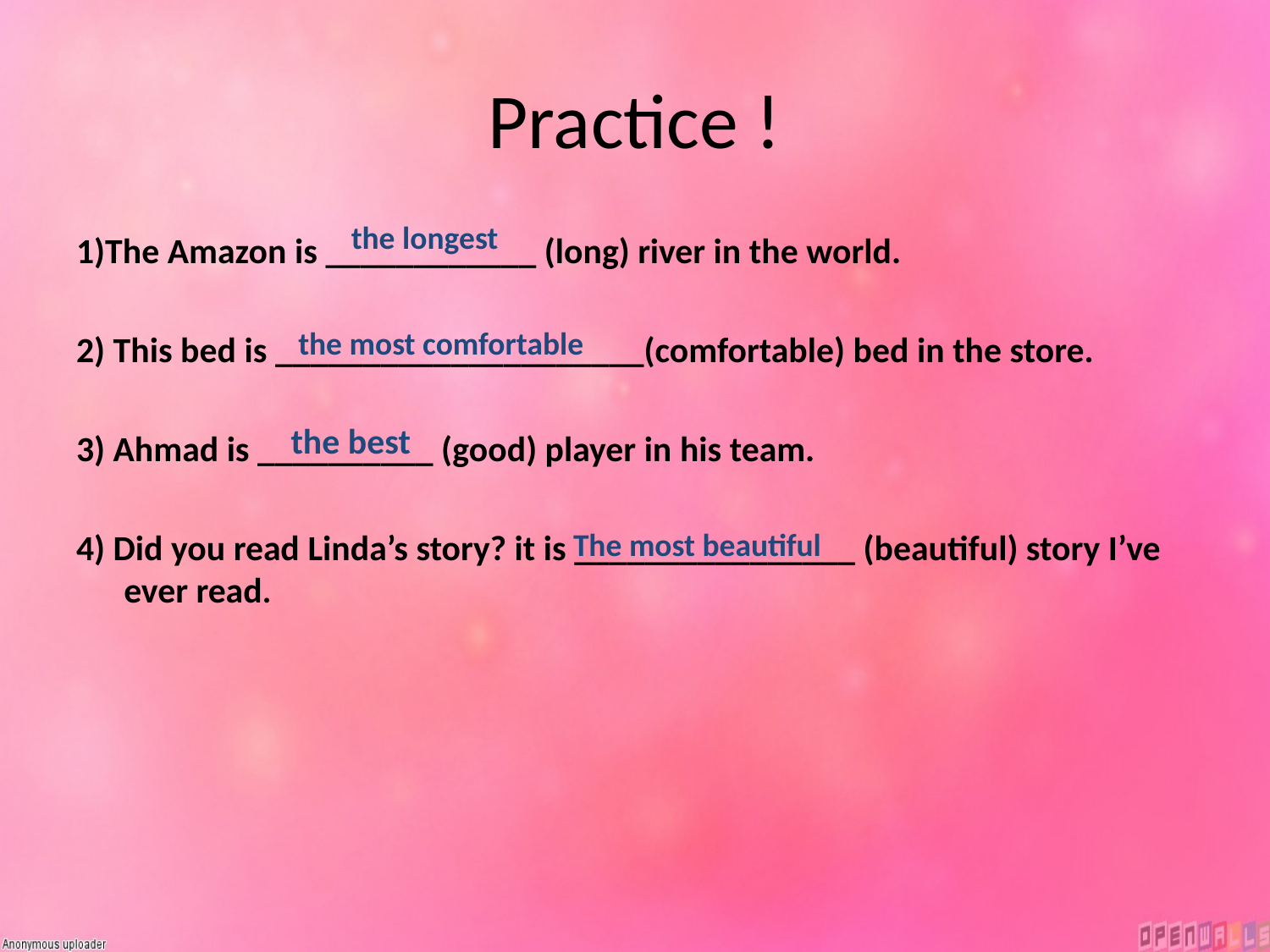

# Practice !
the longest
1)The Amazon is ____________ (long) river in the world.

2) This bed is _____________________(comfortable) bed in the store.

3) Ahmad is __________ (good) player in his team.

4) Did you read Linda’s story? it is ________________ (beautiful) story I’ve ever read.

the most comfortable
the best
The most beautiful